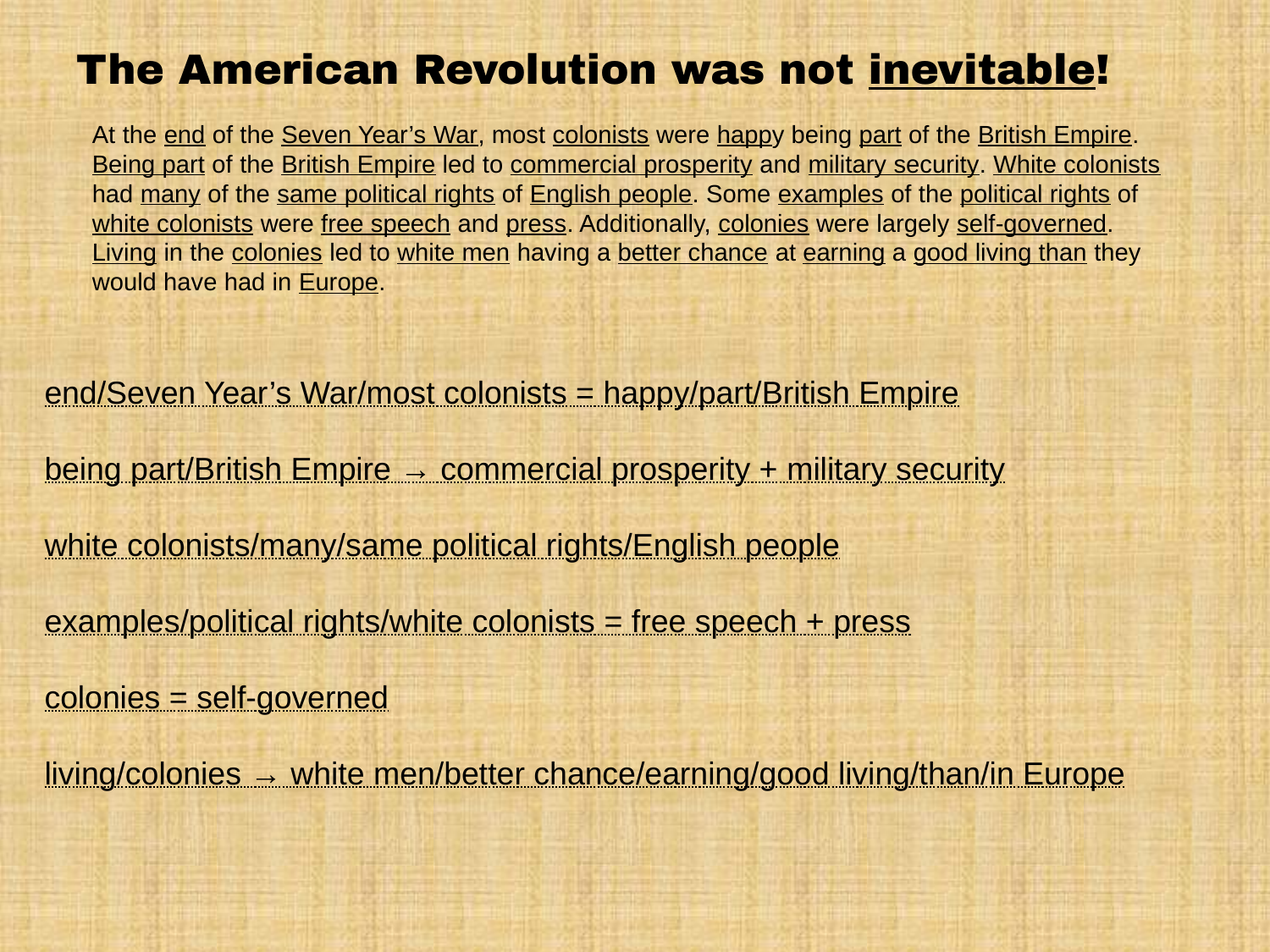

# The American Revolution was not inevitable!
At the end of the Seven Year’s War, most colonists were happy being part of the British Empire. Being part of the British Empire led to commercial prosperity and military security. White colonists had many of the same political rights of English people. Some examples of the political rights of white colonists were free speech and press. Additionally, colonies were largely self-governed. Living in the colonies led to white men having a better chance at earning a good living than they would have had in Europe.

end/Seven Year’s War/most colonists = happy/part/British Empire

being part/British Empire → commercial prosperity + military security

white colonists/many/same political rights/English people

examples/political rights/white colonists = free speech + press

colonies = self-governed

living/colonies → white men/better chance/earning/good living/than/in Europe